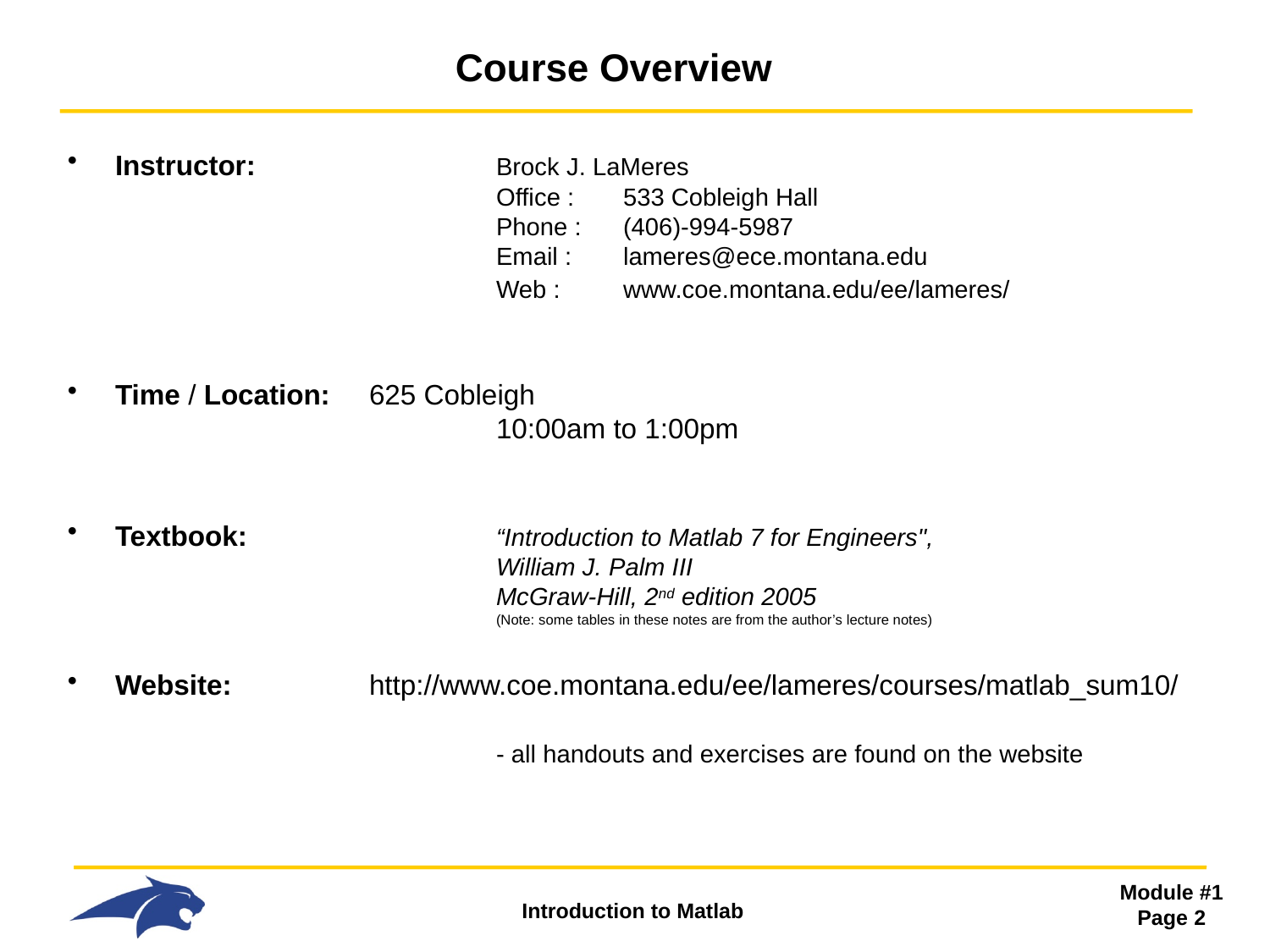

# Course Overview
Instructor:		Brock J. LaMeres
 			Office : 	533 Cobleigh Hall
  			Phone :	(406)-994-5987
			Email : 	lameres@ece.montana.edu
 			Web :	www.coe.montana.edu/ee/lameres/
Time / Location: 	625 Cobleigh
 			10:00am to 1:00pm
Textbook:		“Introduction to Matlab 7 for Engineers",
			William J. Palm III
 			McGraw-Hill, 2nd edition 2005
 			(Note: some tables in these notes are from the author’s lecture notes)
Website:		http://www.coe.montana.edu/ee/lameres/courses/matlab_sum10/
			- all handouts and exercises are found on the website